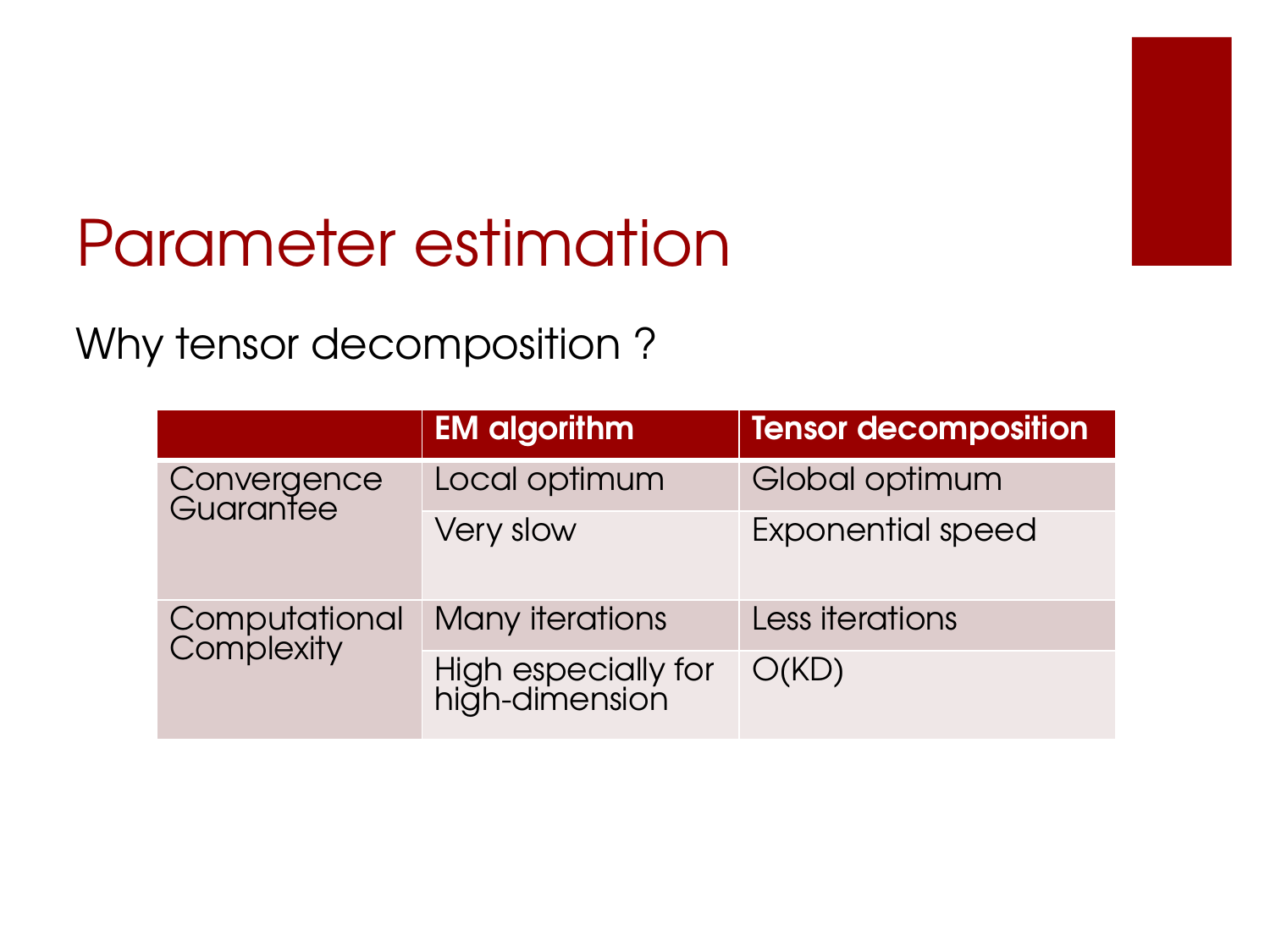

# Parameter estimation
Why tensor decomposition ?
|  | EM algorithm | Tensor decomposition |
| --- | --- | --- |
| Convergence Guarantee | Local optimum | Global optimum |
|  | Very slow | Exponential speed |
| Computational Complexity | Many iterations | Less iterations |
|  | High especially for high-dimension | O(KD) |